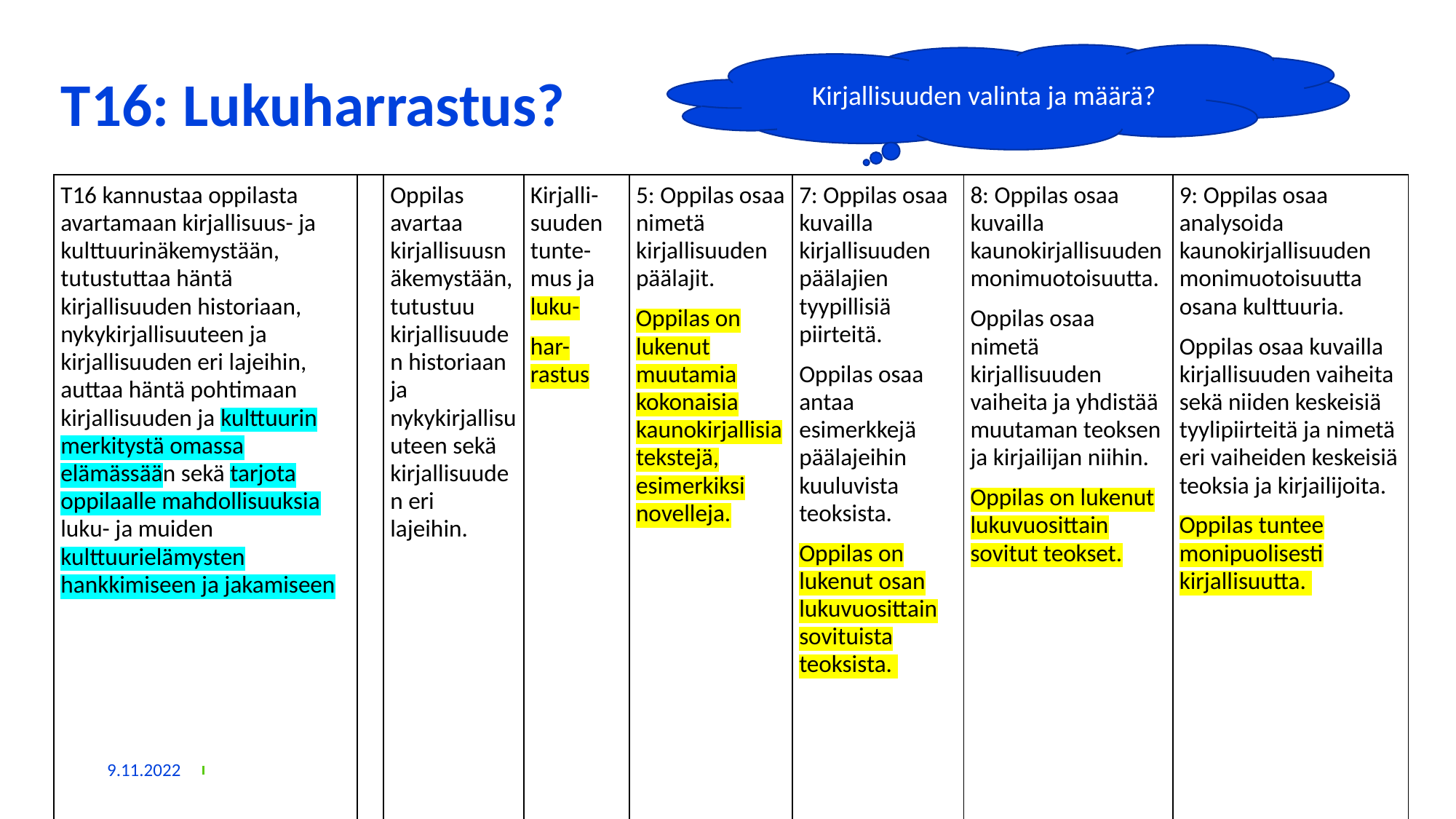

Kirjallisuuden valinta ja määrä?
# T16: Lukuharrastus?
| T16 kannustaa oppilasta avartamaan kirjallisuus- ja kulttuurinäkemystään, tutustuttaa häntä kirjallisuuden historiaan, nykykirjallisuuteen ja kirjallisuuden eri lajeihin, auttaa häntä pohtimaan kirjallisuuden ja kulttuurin merkitystä omassa elämässään sekä tarjota oppilaalle mahdollisuuksia luku- ja muiden kulttuurielämysten hankkimiseen ja jakamiseen |  | Oppilas avartaa kirjallisuusnäkemystään, tutustuu kirjallisuuden historiaan ja nykykirjallisuuteen sekä kirjallisuuden eri lajeihin. | Kirjalli-suuden tunte-mus ja luku- har-rastus | 5: Oppilas osaa nimetä kirjallisuuden päälajit. Oppilas on lukenut muutamia kokonaisia kaunokirjallisia tekstejä, esimerkiksi novelleja. | 7: Oppilas osaa kuvailla kirjallisuuden päälajien tyypillisiä piirteitä. Oppilas osaa antaa esimerkkejä päälajeihin kuuluvista teoksista. Oppilas on lukenut osan lukuvuosittain sovituista teoksista. | 8: Oppilas osaa kuvailla kaunokirjallisuuden monimuotoisuutta. Oppilas osaa nimetä kirjallisuuden vaiheita ja yhdistää muutaman teoksen ja kirjailijan niihin. Oppilas on lukenut lukuvuosittain sovitut teokset. | 9: Oppilas osaa analysoida kaunokirjallisuuden monimuotoisuutta osana kulttuuria. Oppilas osaa kuvailla kirjallisuuden vaiheita sekä niiden keskeisiä tyylipiirteitä ja nimetä eri vaiheiden keskeisiä teoksia ja kirjailijoita. Oppilas tuntee monipuolisesti kirjallisuutta. |
| --- | --- | --- | --- | --- | --- | --- | --- |
9.11.2022